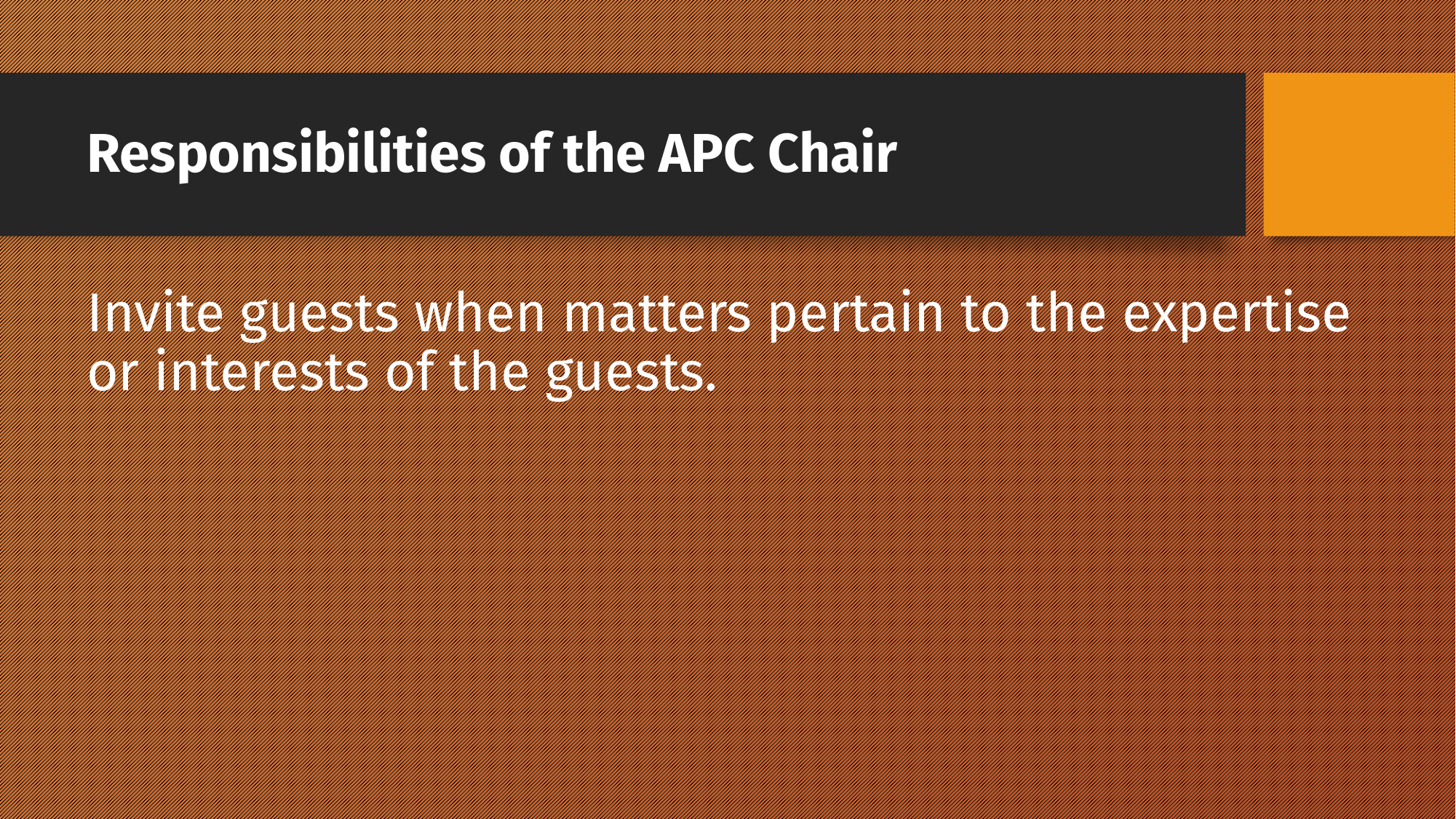

# Responsibilities of the APC Chair
Invite guests when matters pertain to the expertise or interests of the guests.